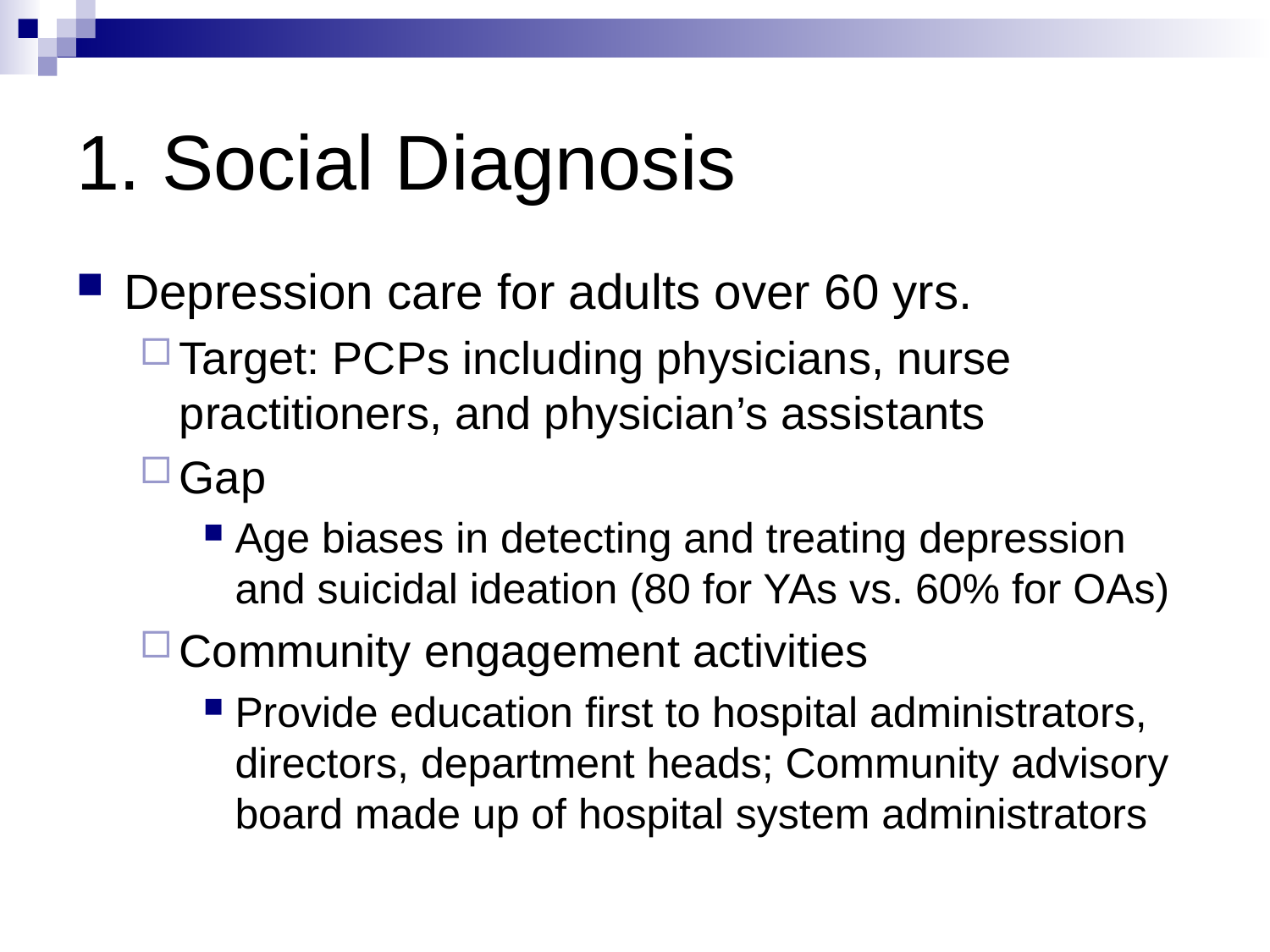

# 1. Social Diagnosis
Depression care for adults over 60 yrs.
Target: PCPs including physicians, nurse practitioners, and physician’s assistants
Gap
Age biases in detecting and treating depression and suicidal ideation (80 for YAs vs. 60% for OAs)
Community engagement activities
Provide education first to hospital administrators, directors, department heads; Community advisory board made up of hospital system administrators